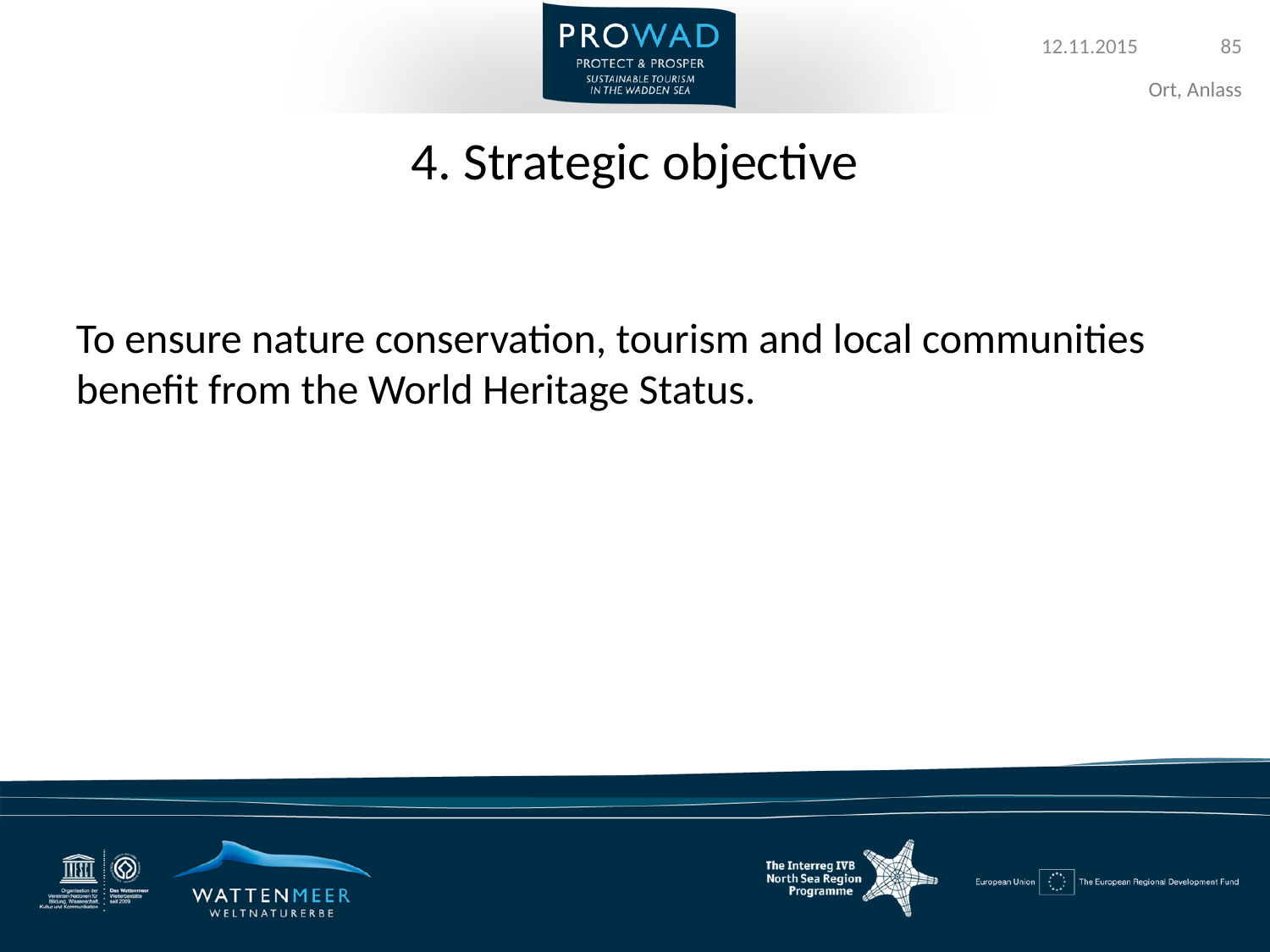

# 4. Strategic objective
To ensure nature conservation, tourism and local communities benefit from the World Heritage Status.